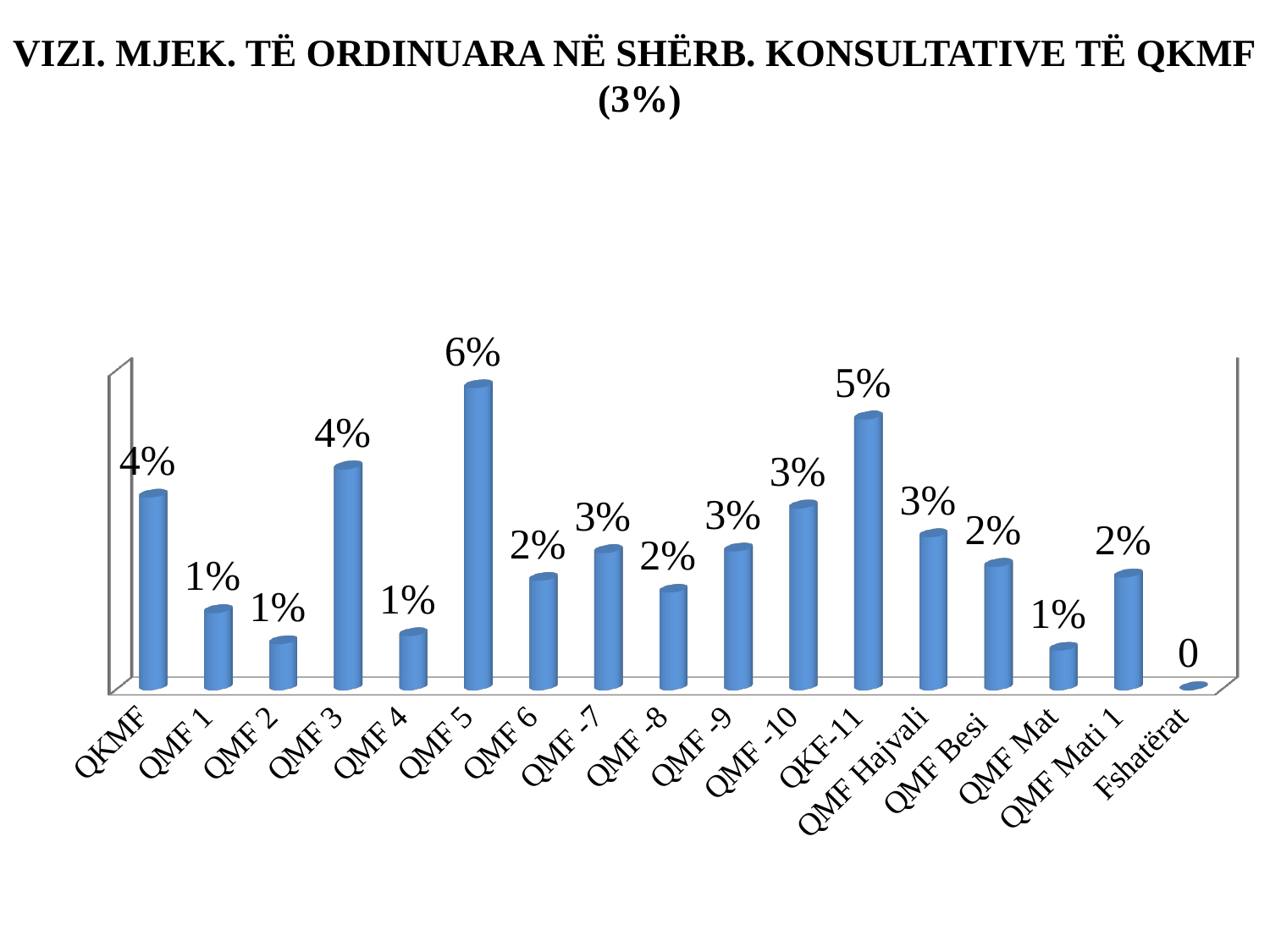

# VIZI. MJEK. TË ORDINUARA NË SHËRB. KONSULTATIVE TË QKMF (3%)

[unsupported chart]